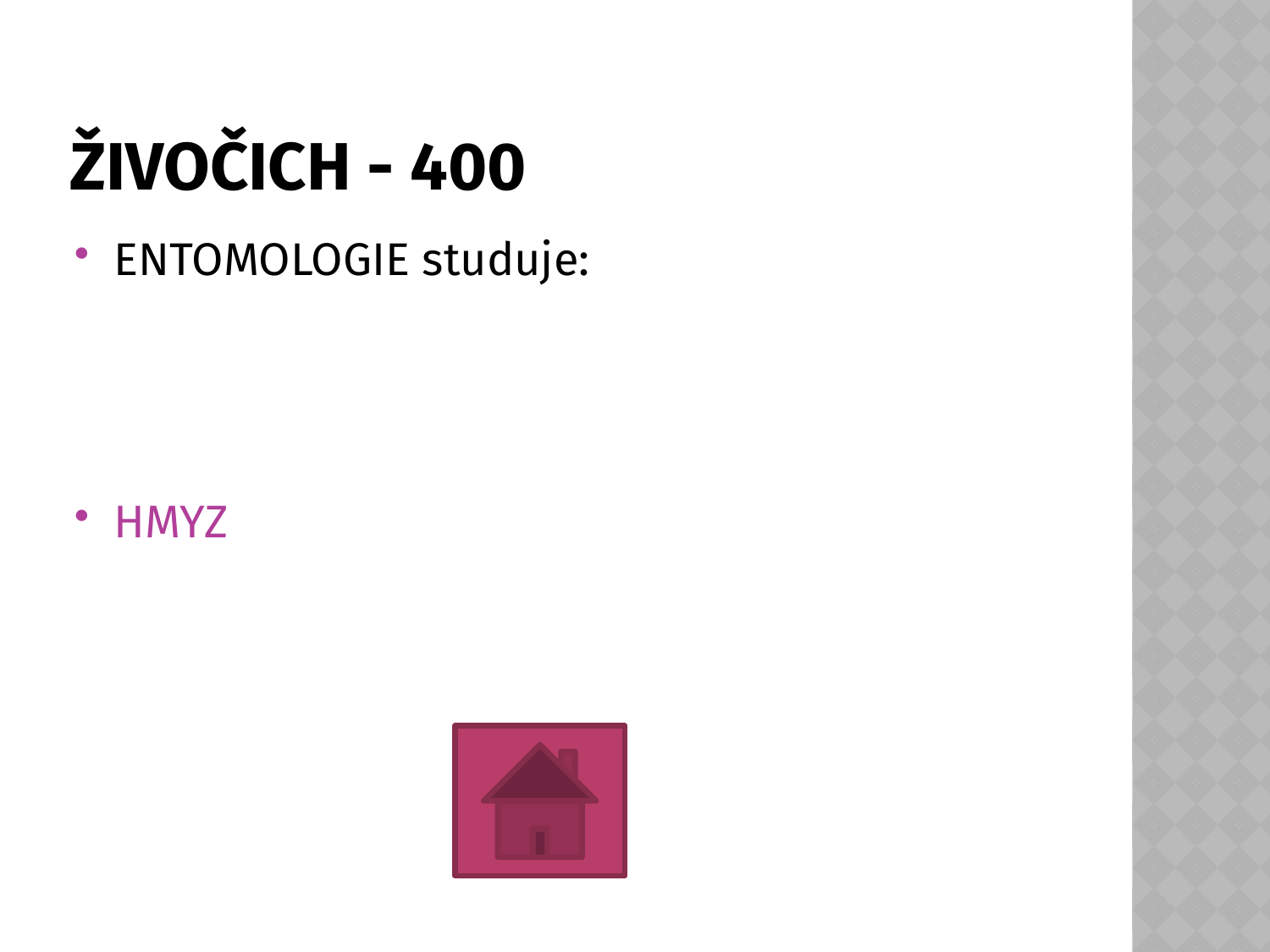

# ŽIVOČICH - 400
ENTOMOLOGIE studuje:

HMYZ